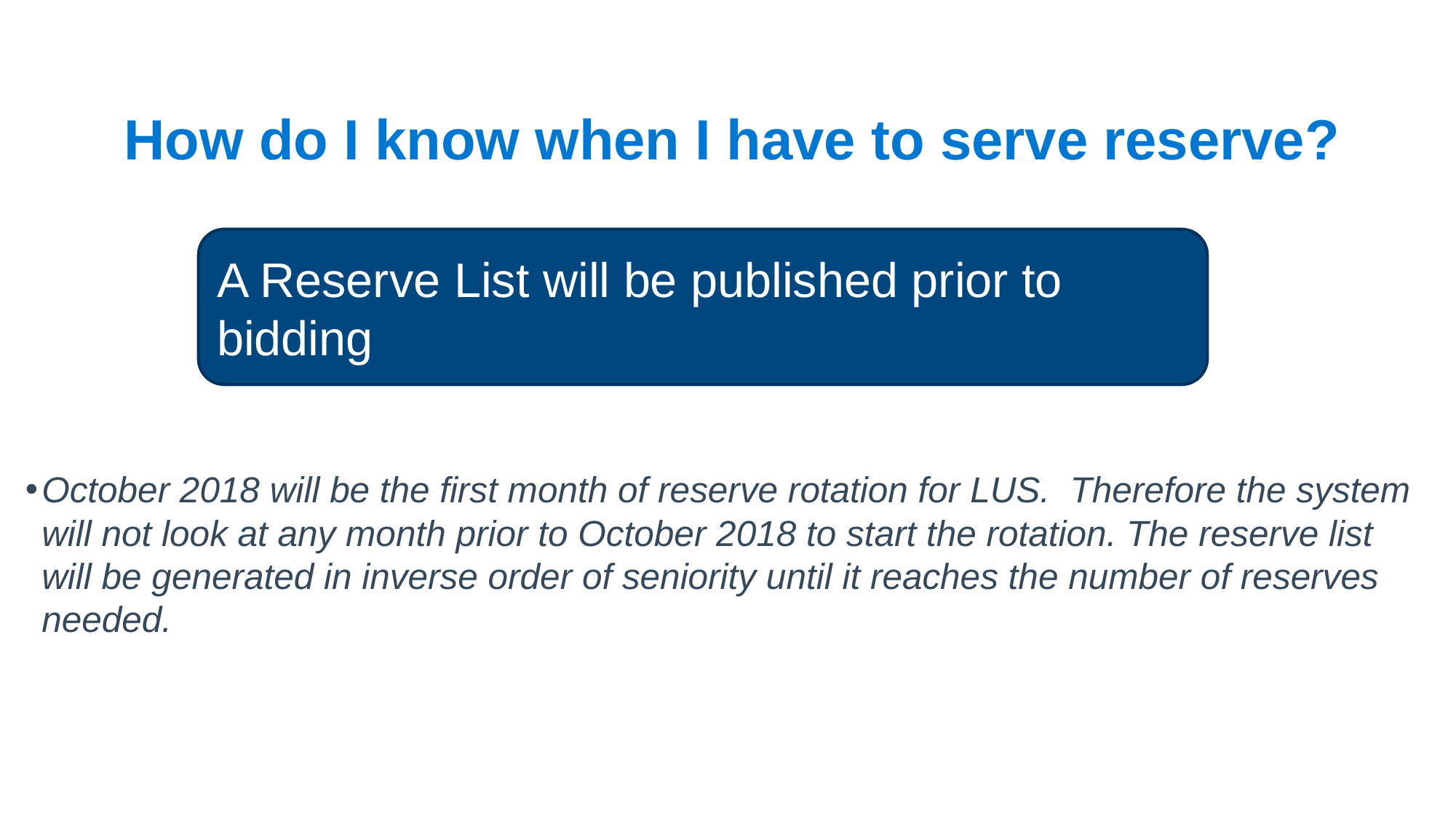

# How do I know when I have to serve reserve?
A Reserve List will be published prior to bidding

October 2018 will be the first month of reserve rotation for LUS.  Therefore the system will not look at any month prior to October 2018 to start the rotation. The reserve list will be generated in inverse order of seniority until it reaches the number of reserves needed.